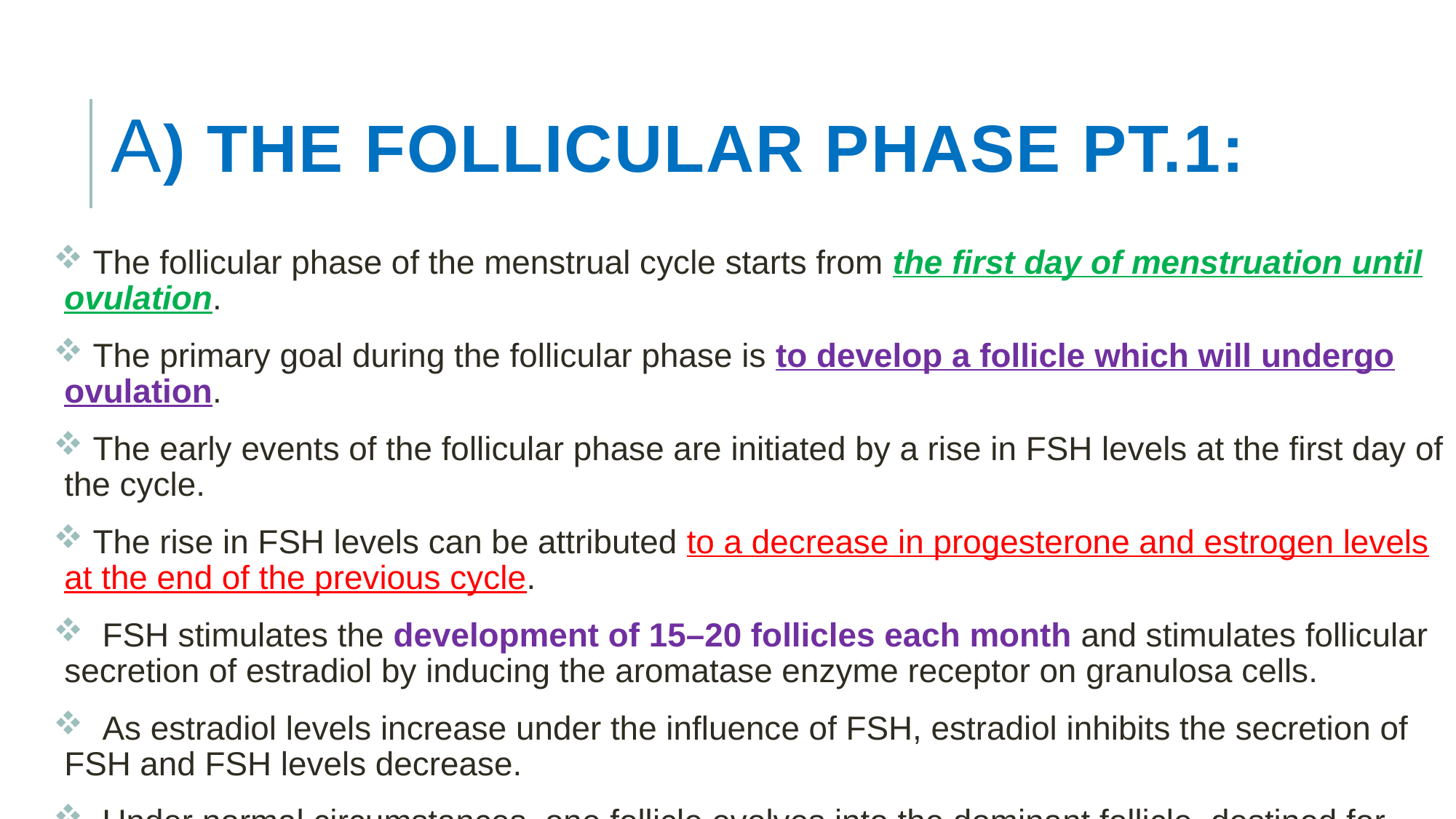

# A) The follicular phase pt.1:
 The follicular phase of the menstrual cycle starts from the first day of menstruation until ovulation.
 The primary goal during the follicular phase is to develop a follicle which will undergo ovulation.
 The early events of the follicular phase are initiated by a rise in FSH levels at the first day of the cycle.
 The rise in FSH levels can be attributed to a decrease in progesterone and estrogen levels at the end of the previous cycle.
  FSH stimulates the development of 15–20 follicles each month and stimulates follicular secretion of estradiol by inducing the aromatase enzyme receptor on granulosa cells.
  As estradiol levels increase under the influence of FSH, estradiol inhibits the secretion of FSH and FSH levels decrease.
  Under normal circumstances, one follicle evolves into the dominant follicle, destined for ovulation, while the remaining follicles undergo atresia.